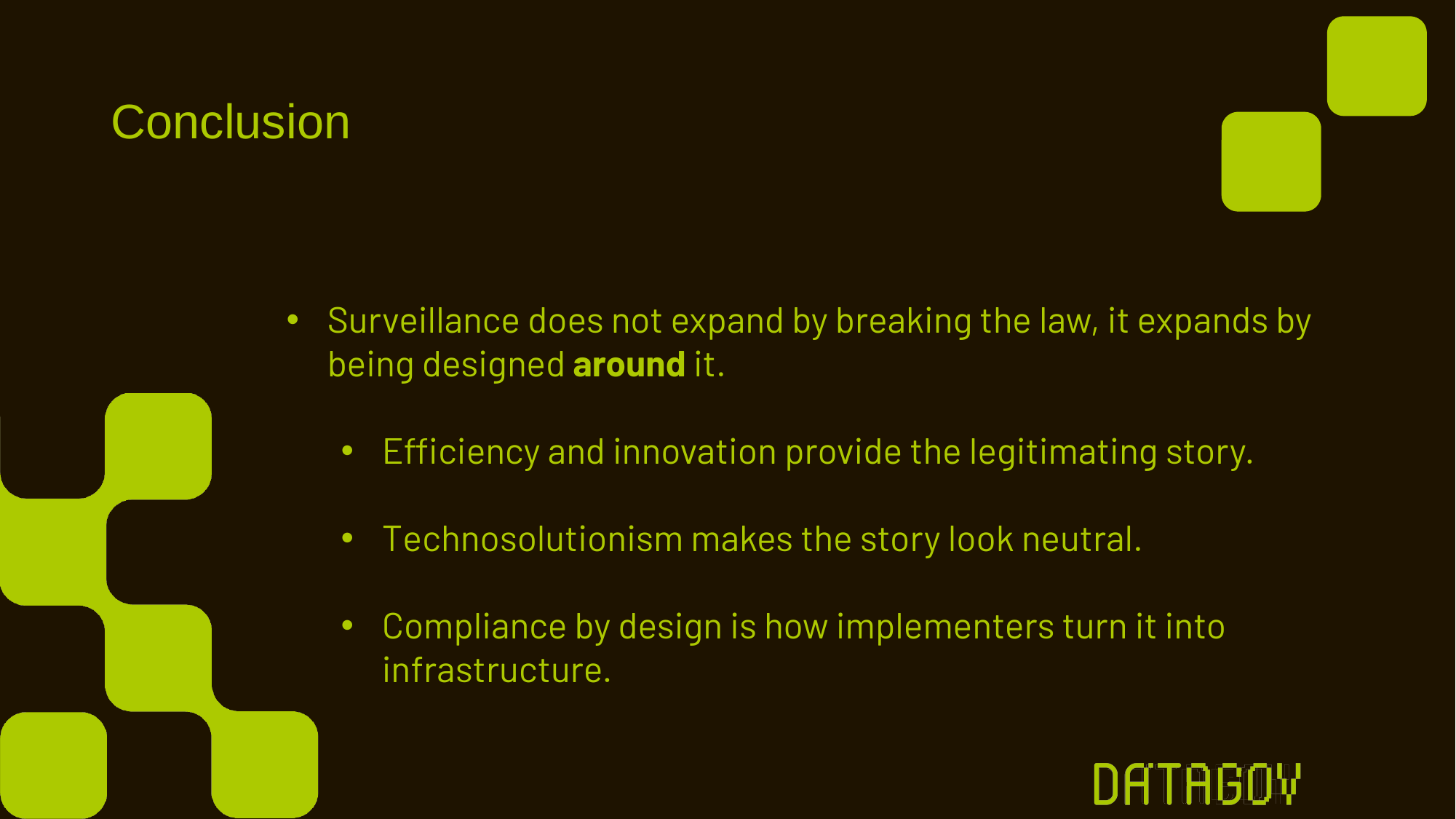

# Conclusion
Surveillance does not expand by breaking the law, it expands by being designed around it.

Efficiency and innovation provide the legitimating story.

Technosolutionism makes the story look neutral.

Compliance by design is how implementers turn it into infrastructure.